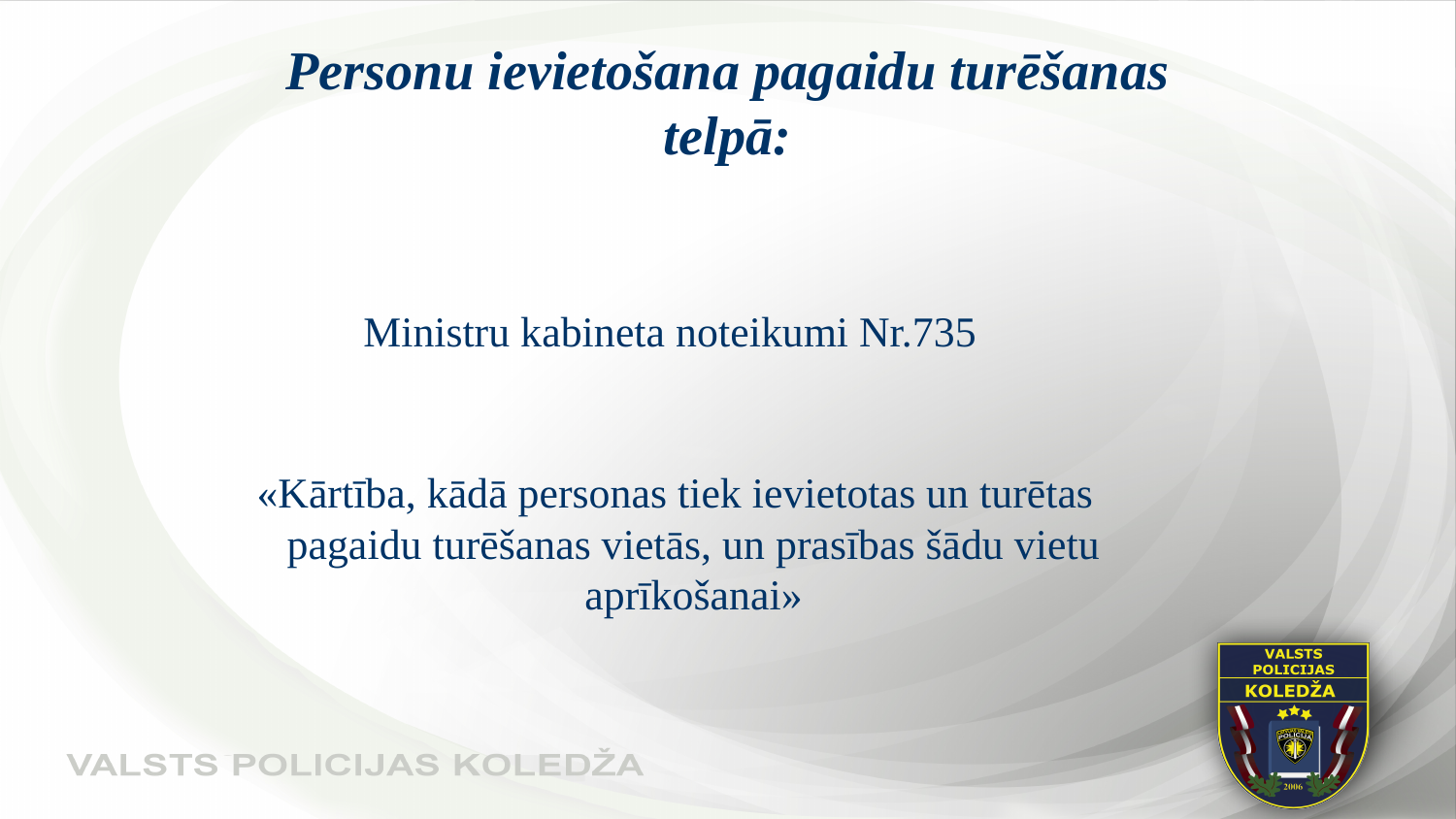

# Personu ievietošana pagaidu turēšanas telpā:
Ministru kabineta noteikumi Nr.735
«Kārtība, kādā personas tiek ievietotas un turētas pagaidu turēšanas vietās, un prasības šādu vietu aprīkošanai»